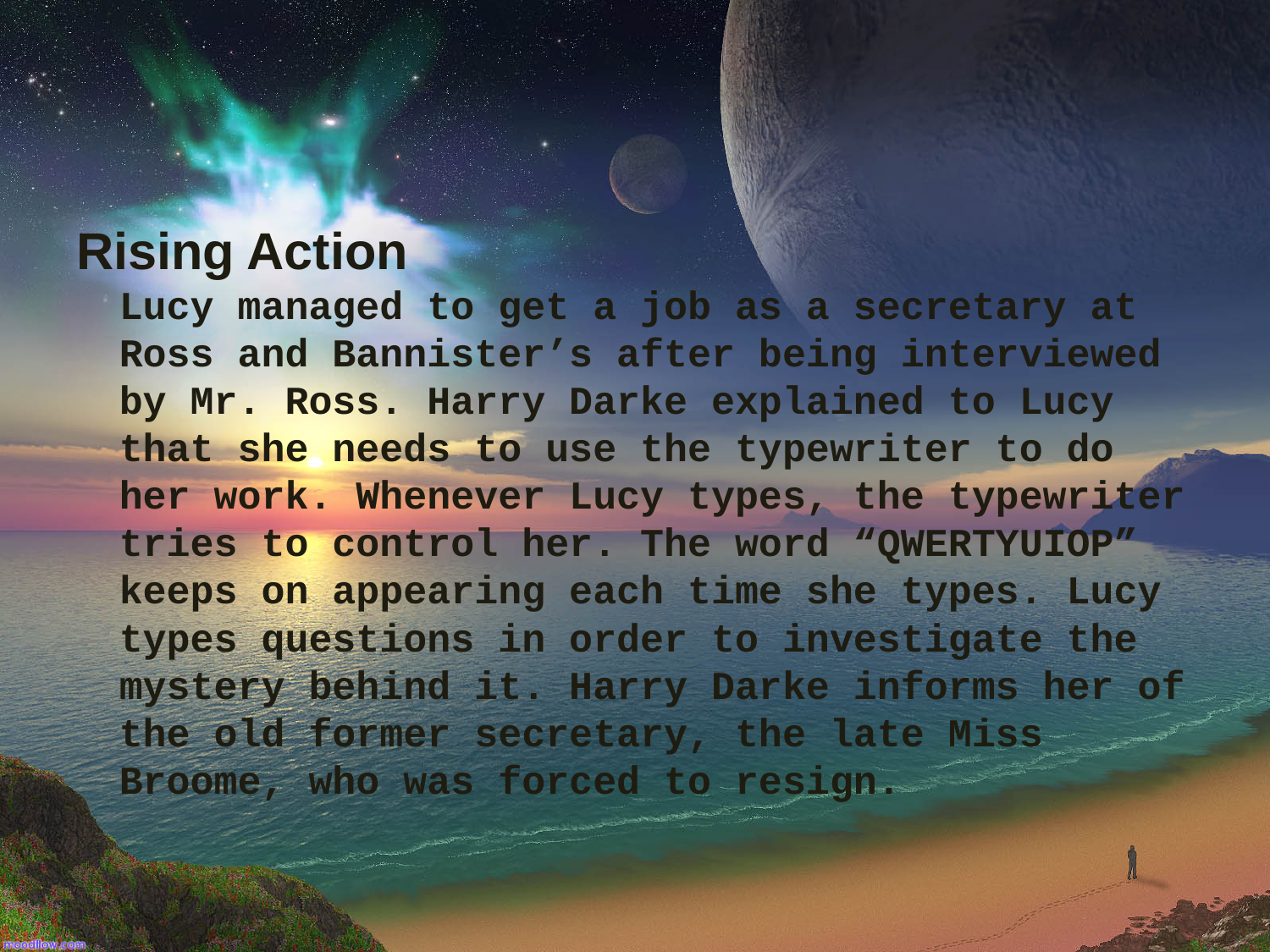

Rising Action
Lucy managed to get a job as a secretary at Ross and Bannister’s after being interviewed by Mr. Ross. Harry Darke explained to Lucy that she needs to use the typewriter to do her work. Whenever Lucy types, the typewriter tries to control her. The word “QWERTYUIOP” keeps on appearing each time she types. Lucy types questions in order to investigate the mystery behind it. Harry Darke informs her of the old former secretary, the late Miss Broome, who was forced to resign.